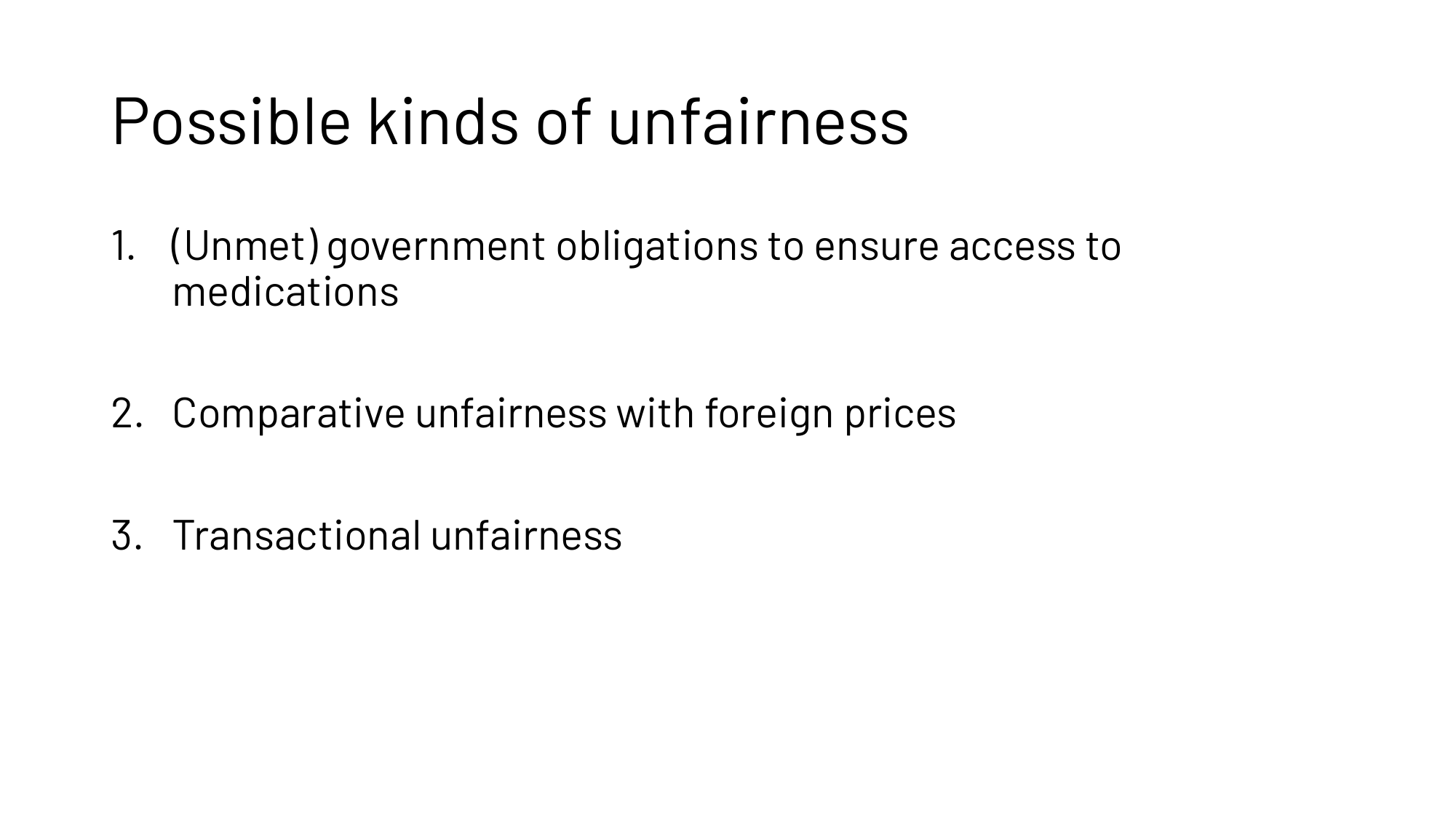

# Possible kinds of unfairness
(Unmet) government obligations to ensure access to medications

Comparative unfairness with foreign prices

Transactional unfairness